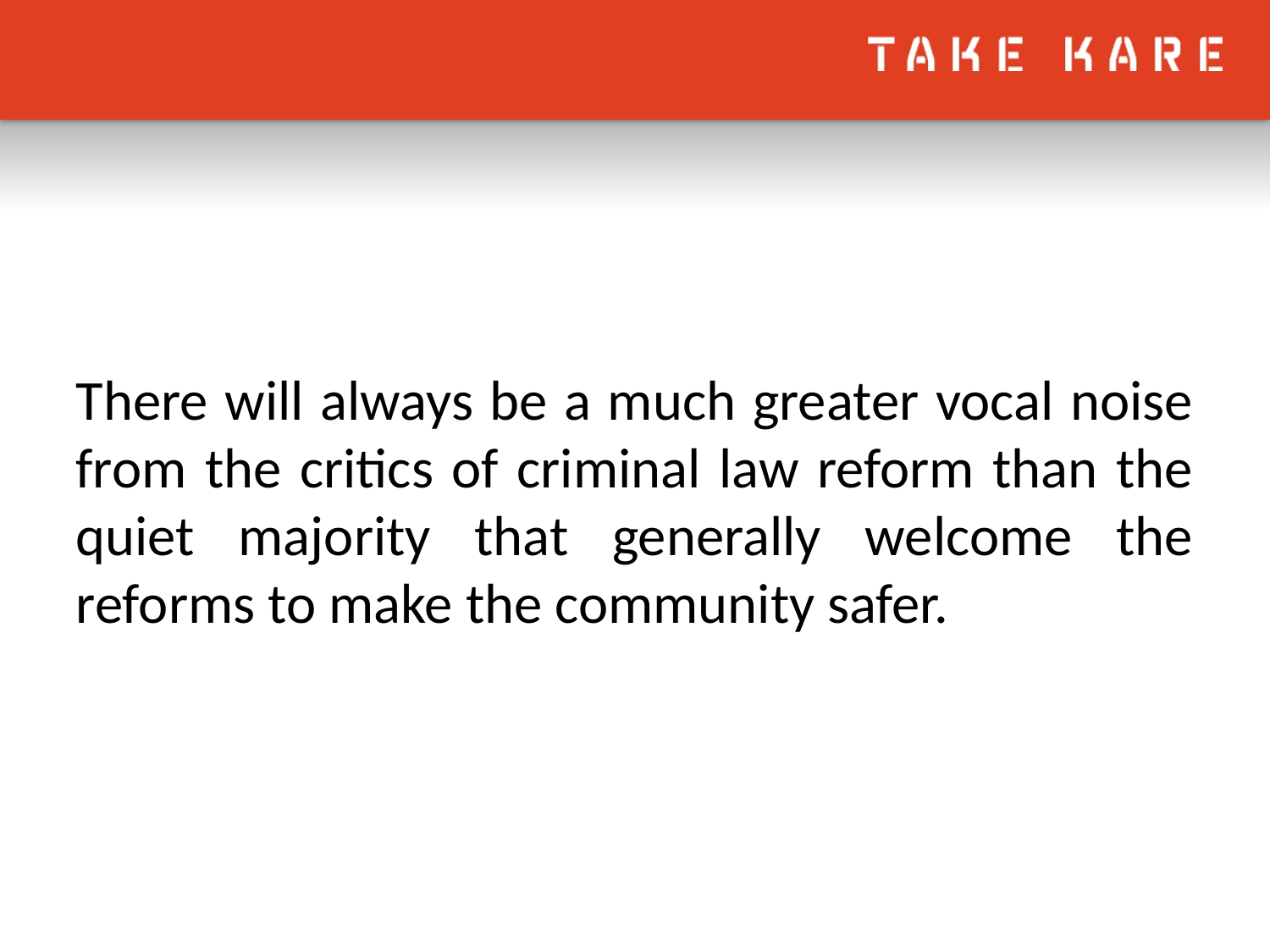

#
There will always be a much greater vocal noise from the critics of criminal law reform than the quiet majority that generally welcome the reforms to make the community safer.